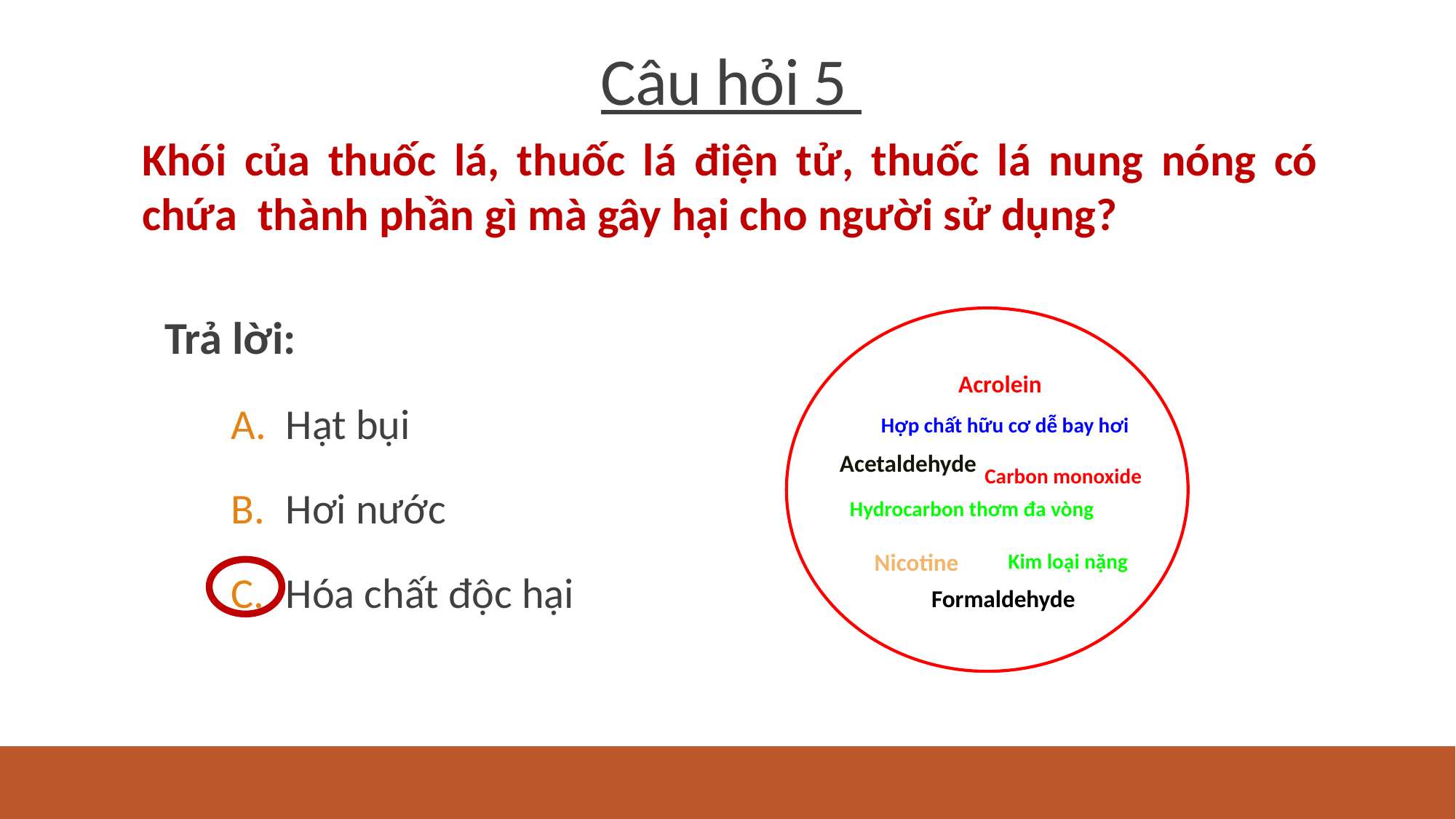

# Câu hỏi 5
Khói của thuốc lá, thuốc lá điện tử, thuốc lá nung nóng có chứa  thành phần gì mà gây hại cho người sử dụng?

 Trả lời:
Hạt bụi
Hơi nước
Hóa chất độc hại

Acrolein
Hợp chất hữu cơ dễ bay hơi
Acetaldehyde
Carbon monoxide
Hydrocarbon thơm đa vòng
Nicotine
Kim loại nặng
Formaldehyde